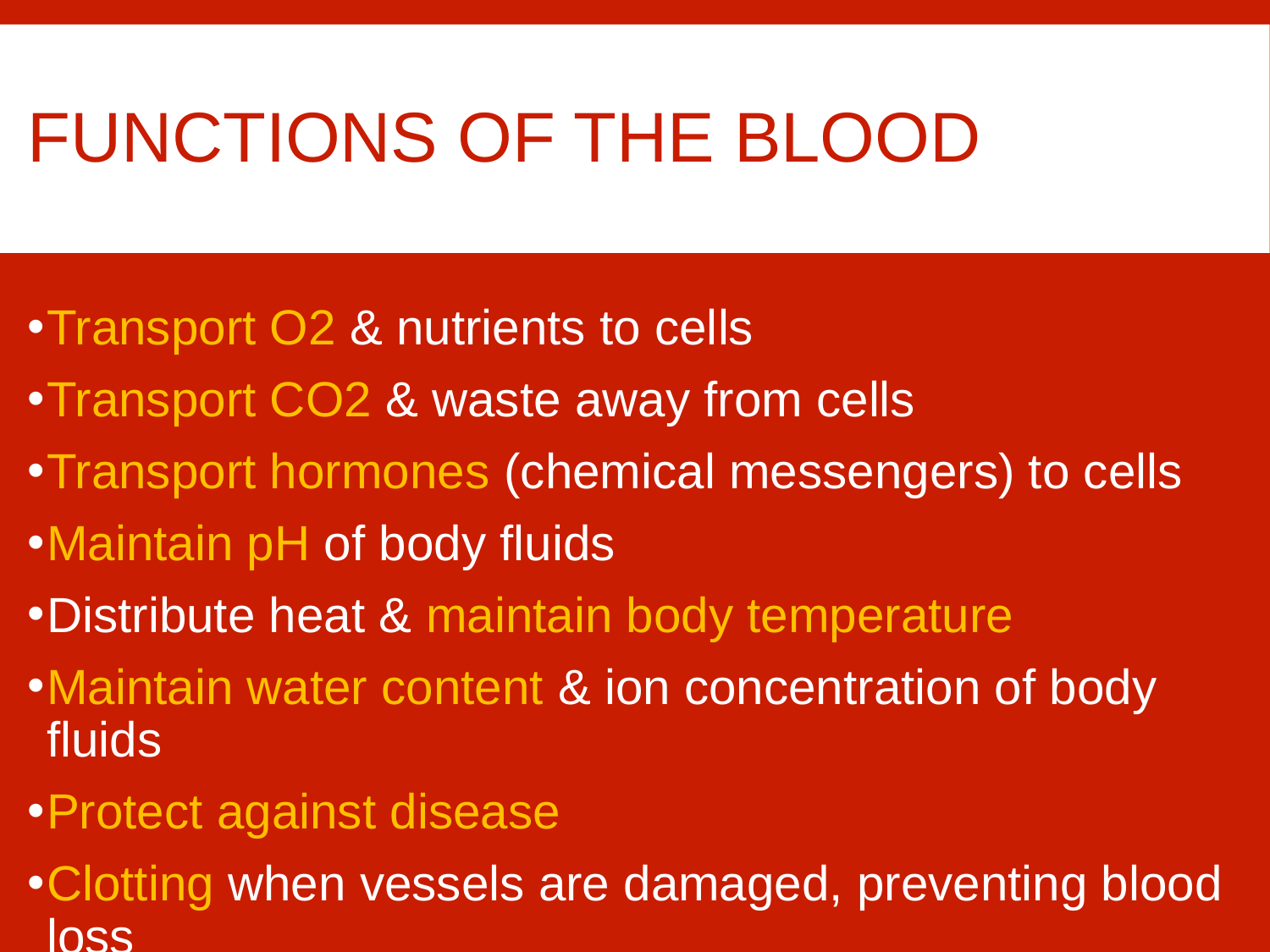

# Functions of the blood
Transport O2 & nutrients to cells
Transport CO2 & waste away from cells
Transport hormones (chemical messengers) to cells
Maintain pH of body fluids
Distribute heat & maintain body temperature
Maintain water content & ion concentration of body fluids
Protect against disease
Clotting when vessels are damaged, preventing blood loss